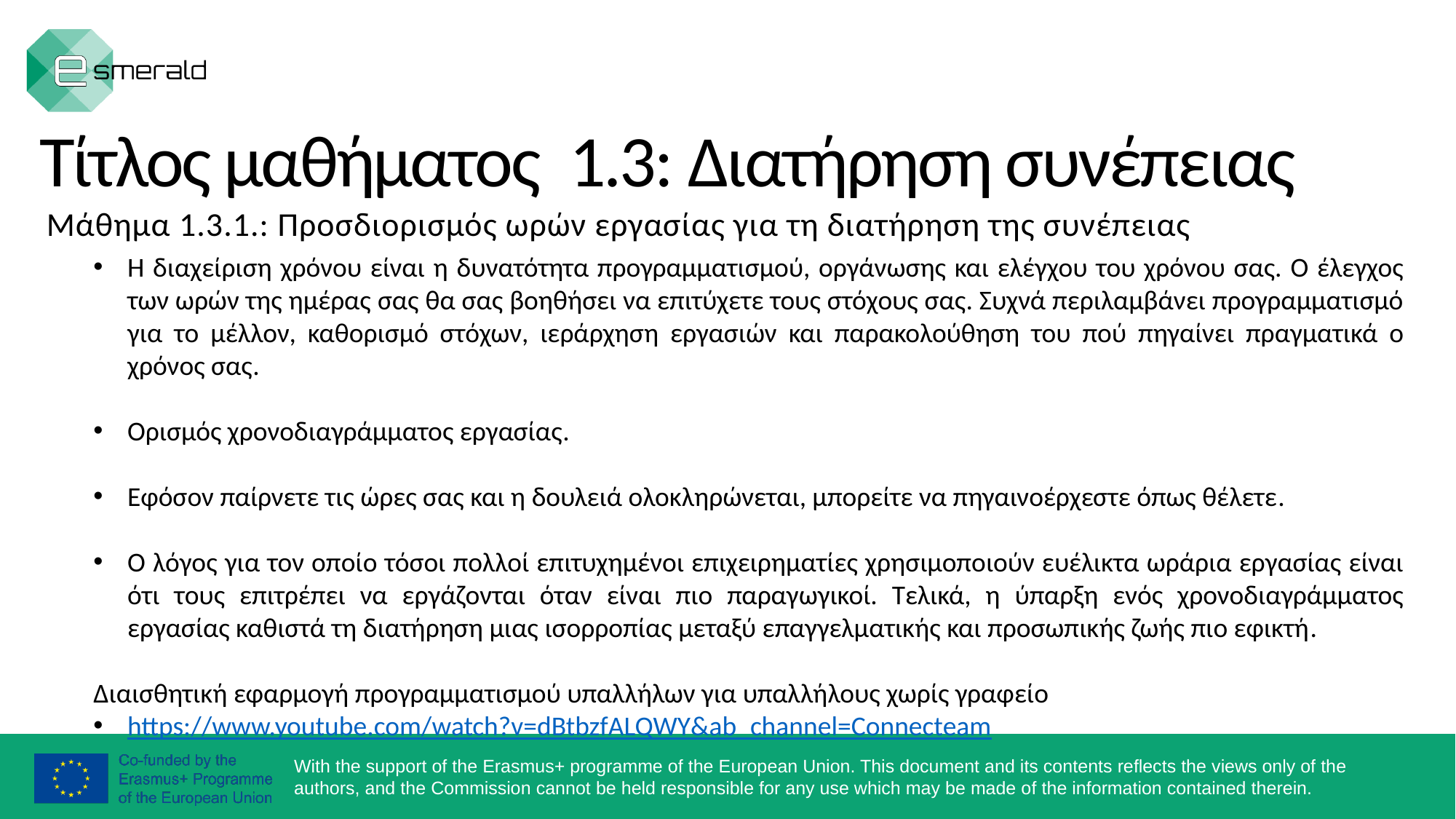

Τίτλος μαθήματος  1.3: Διατήρηση συνέπειας
Μάθημα 1.3.1.: Προσδιορισμός ωρών εργασίας για τη διατήρηση της συνέπειας
Η διαχείριση χρόνου είναι η δυνατότητα προγραμματισμού, οργάνωσης και ελέγχου του χρόνου σας. Ο έλεγχος των ωρών της ημέρας σας θα σας βοηθήσει να επιτύχετε τους στόχους σας. Συχνά περιλαμβάνει προγραμματισμό για το μέλλον, καθορισμό στόχων, ιεράρχηση εργασιών και παρακολούθηση του πού πηγαίνει πραγματικά ο χρόνος σας.

Ορισμός χρονοδιαγράμματος εργασίας.

Εφόσον παίρνετε τις ώρες σας και η δουλειά ολοκληρώνεται, μπορείτε να πηγαινοέρχεστε όπως θέλετε.

Ο λόγος για τον οποίο τόσοι πολλοί επιτυχημένοι επιχειρηματίες χρησιμοποιούν ευέλικτα ωράρια εργασίας είναι ότι τους επιτρέπει να εργάζονται όταν είναι πιο παραγωγικοί. Τελικά, η ύπαρξη ενός χρονοδιαγράμματος εργασίας καθιστά τη διατήρηση μιας ισορροπίας μεταξύ επαγγελματικής και προσωπικής ζωής πιο εφικτή.

Διαισθητική εφαρμογή προγραμματισμού υπαλλήλων για υπαλλήλους χωρίς γραφείο
https://www.youtube.com/watch?v=dBtbzfALQWY&ab_channel=Connecteam